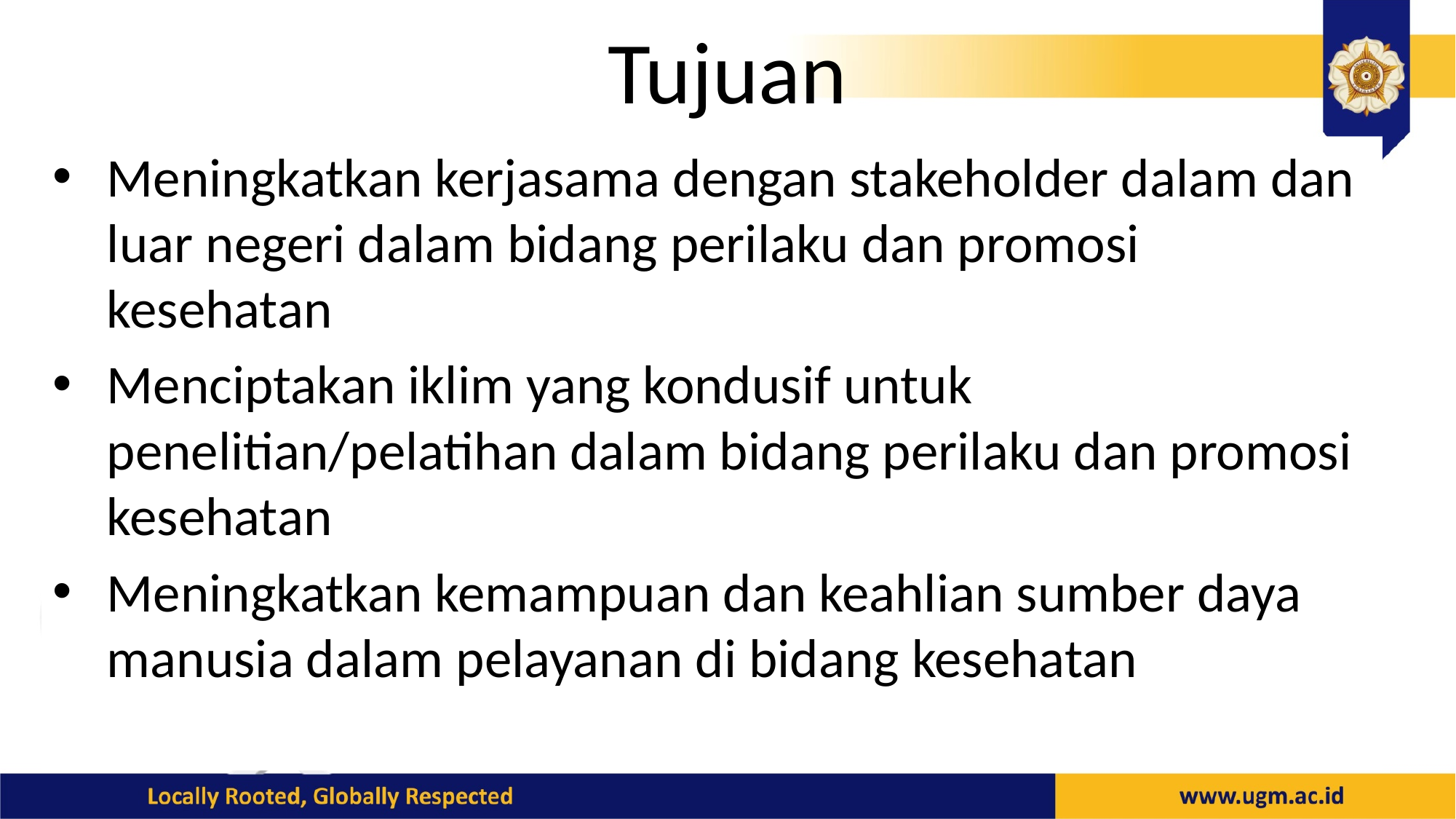

# Tujuan
Meningkatkan kerjasama dengan stakeholder dalam dan luar negeri dalam bidang perilaku dan promosi kesehatan
Menciptakan iklim yang kondusif untuk penelitian/pelatihan dalam bidang perilaku dan promosi kesehatan
Meningkatkan kemampuan dan keahlian sumber daya manusia dalam pelayanan di bidang kesehatan